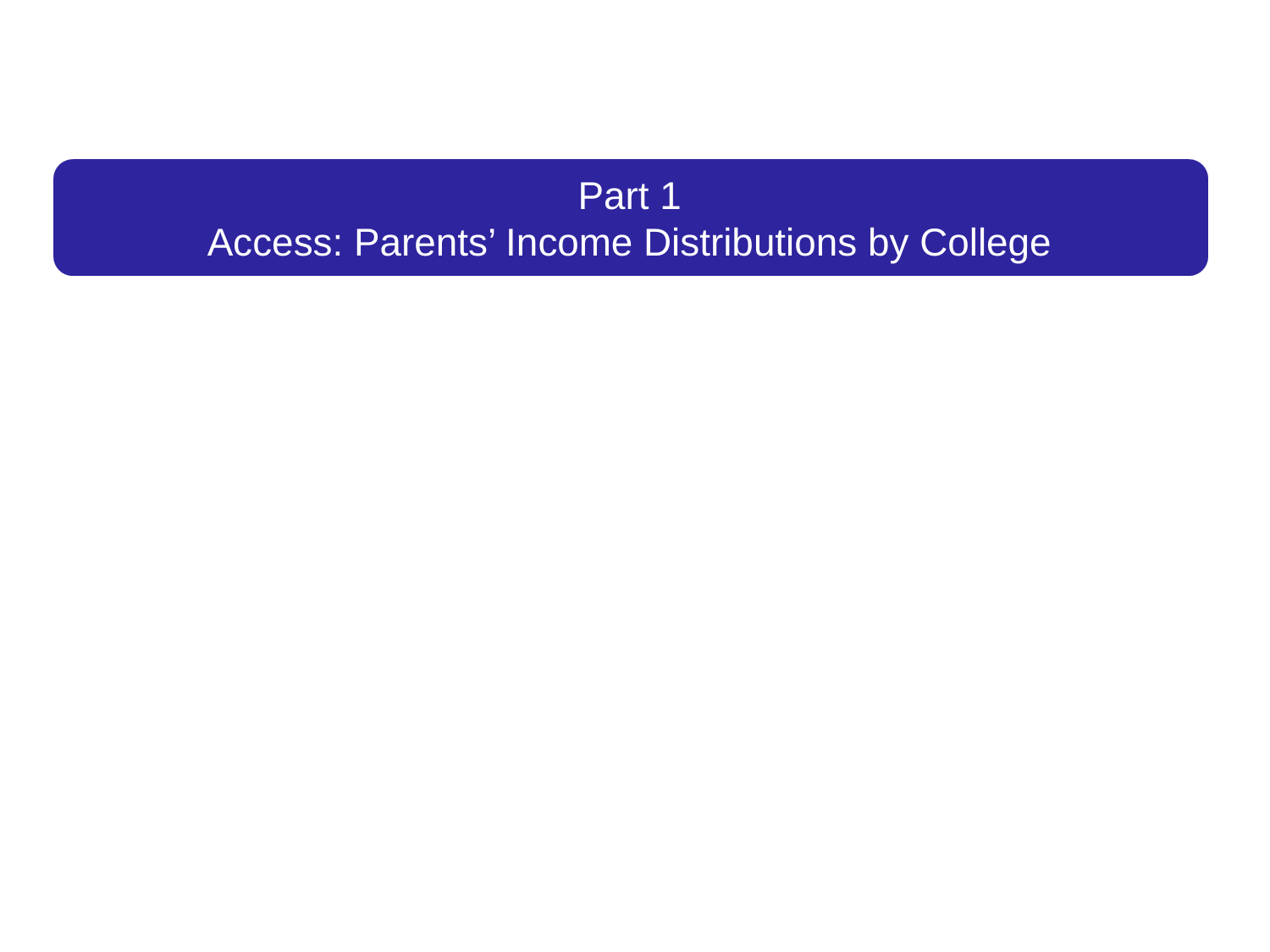

# Part 1 Access: Parents’ Income Distributions by College